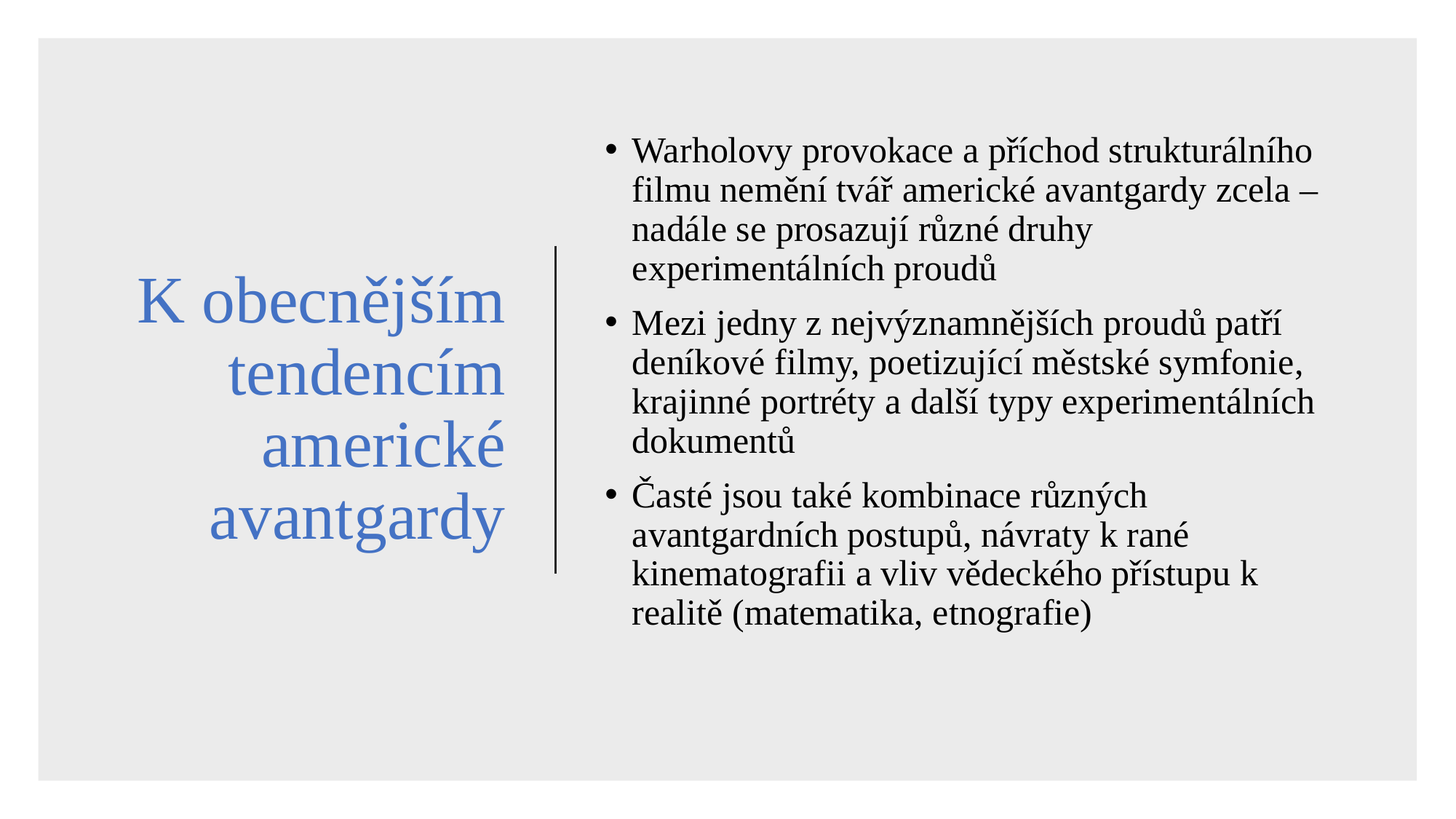

# K obecnějším tendencím americké avantgardy
Warholovy provokace a příchod strukturálního filmu nemění tvář americké avantgardy zcela – nadále se prosazují různé druhy experimentálních proudů
Mezi jedny z nejvýznamnějších proudů patří deníkové filmy, poetizující městské symfonie, krajinné portréty a další typy experimentálních dokumentů
Časté jsou také kombinace různých avantgardních postupů, návraty k rané kinematografii a vliv vědeckého přístupu k realitě (matematika, etnografie)